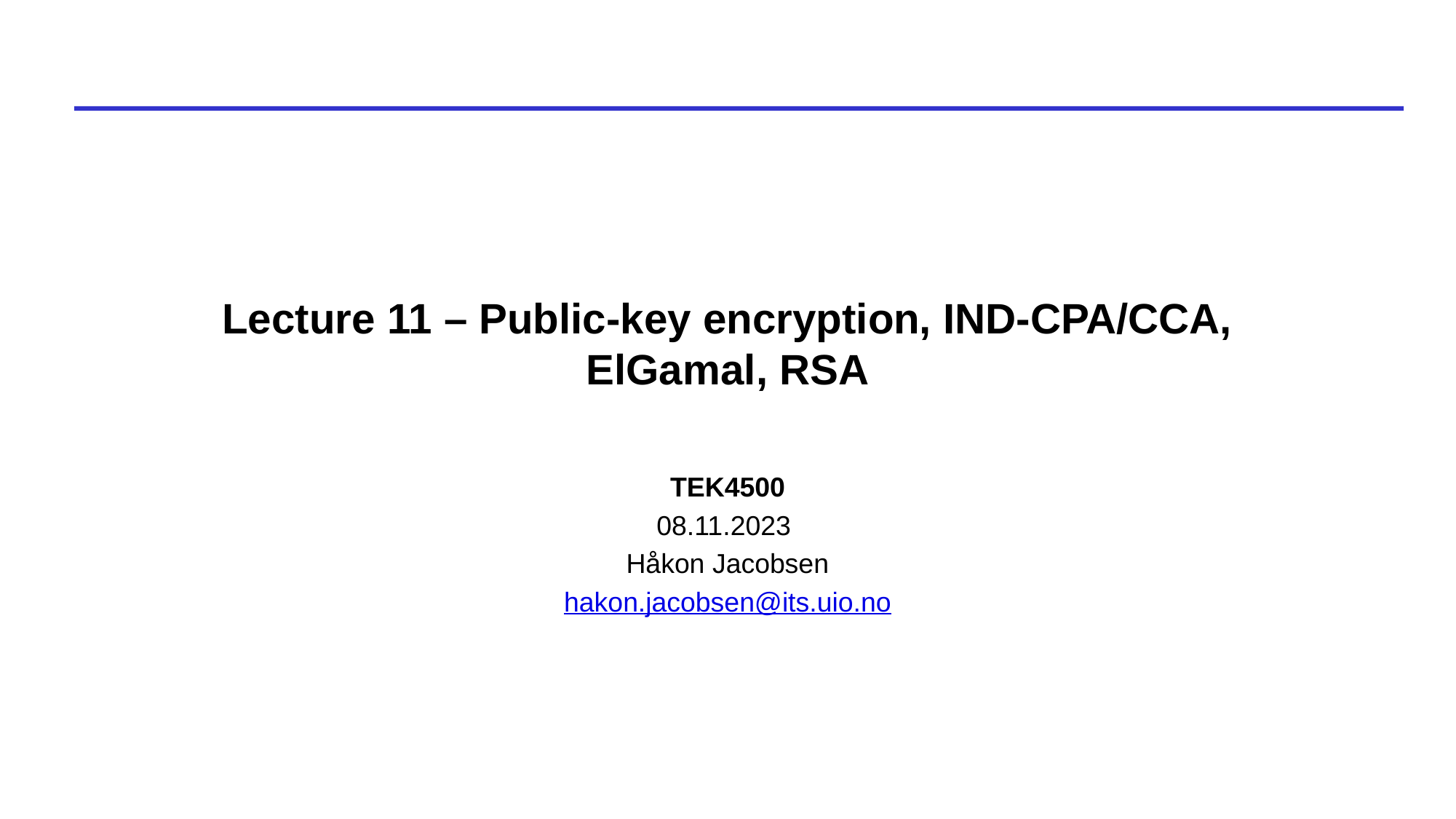

# Lecture 11 – Public-key encryption, IND-CPA/CCA, ElGamal, RSA
TEK4500
08.11.2023
Håkon Jacobsen
hakon.jacobsen@its.uio.no